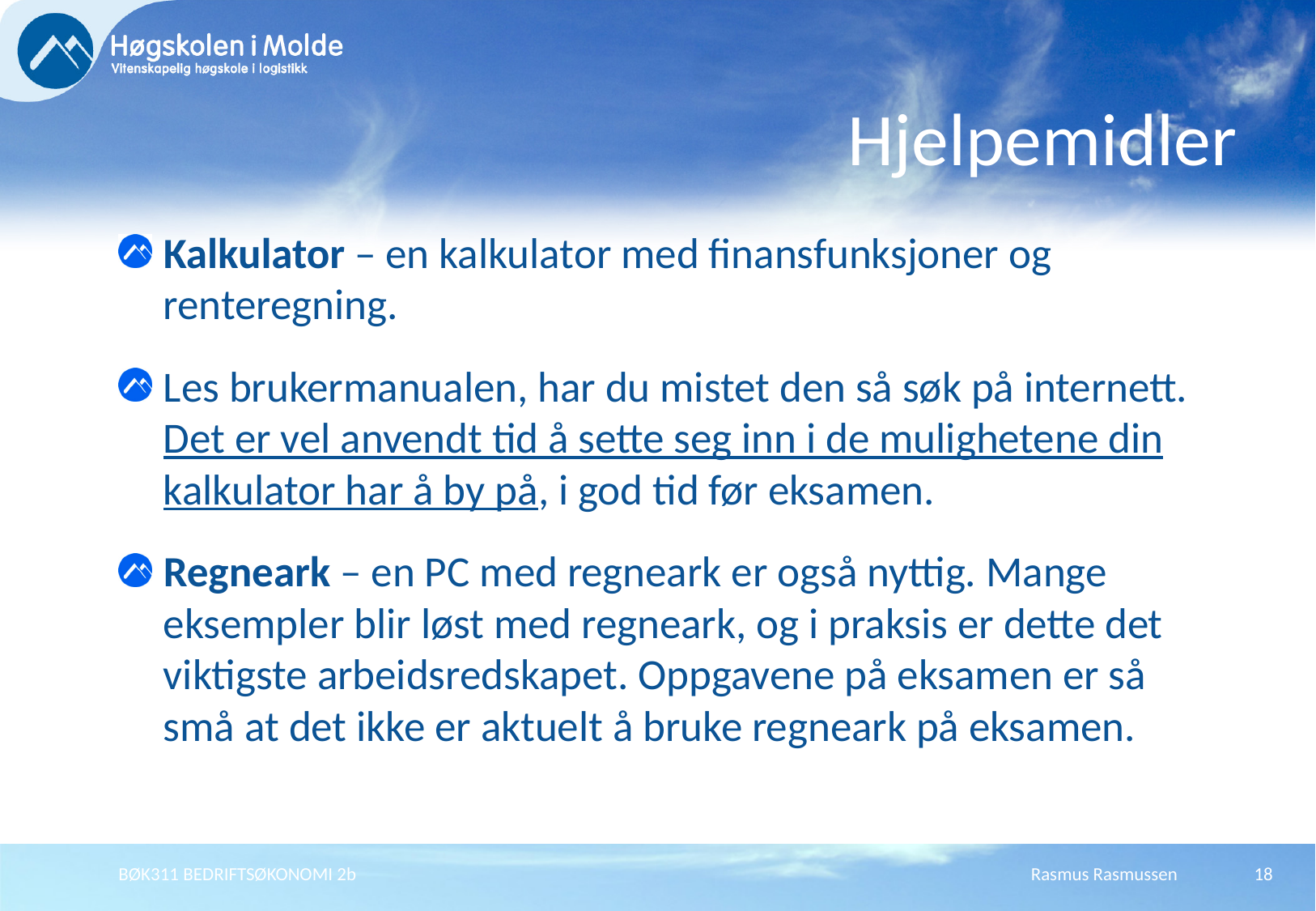

# Hjelpemidler
Kalkulator – en kalkulator med finansfunksjoner og renteregning.
Les brukermanualen, har du mistet den så søk på internett. Det er vel anvendt tid å sette seg inn i de mulighetene din kalkulator har å by på, i god tid før eksamen.
Regneark – en PC med regneark er også nyttig. Mange eksempler blir løst med regneark, og i praksis er dette det viktigste arbeidsredskapet. Oppgavene på eksamen er så små at det ikke er aktuelt å bruke regneark på eksamen.
BØK311 BEDRIFTSØKONOMI 2b
Rasmus Rasmussen
18